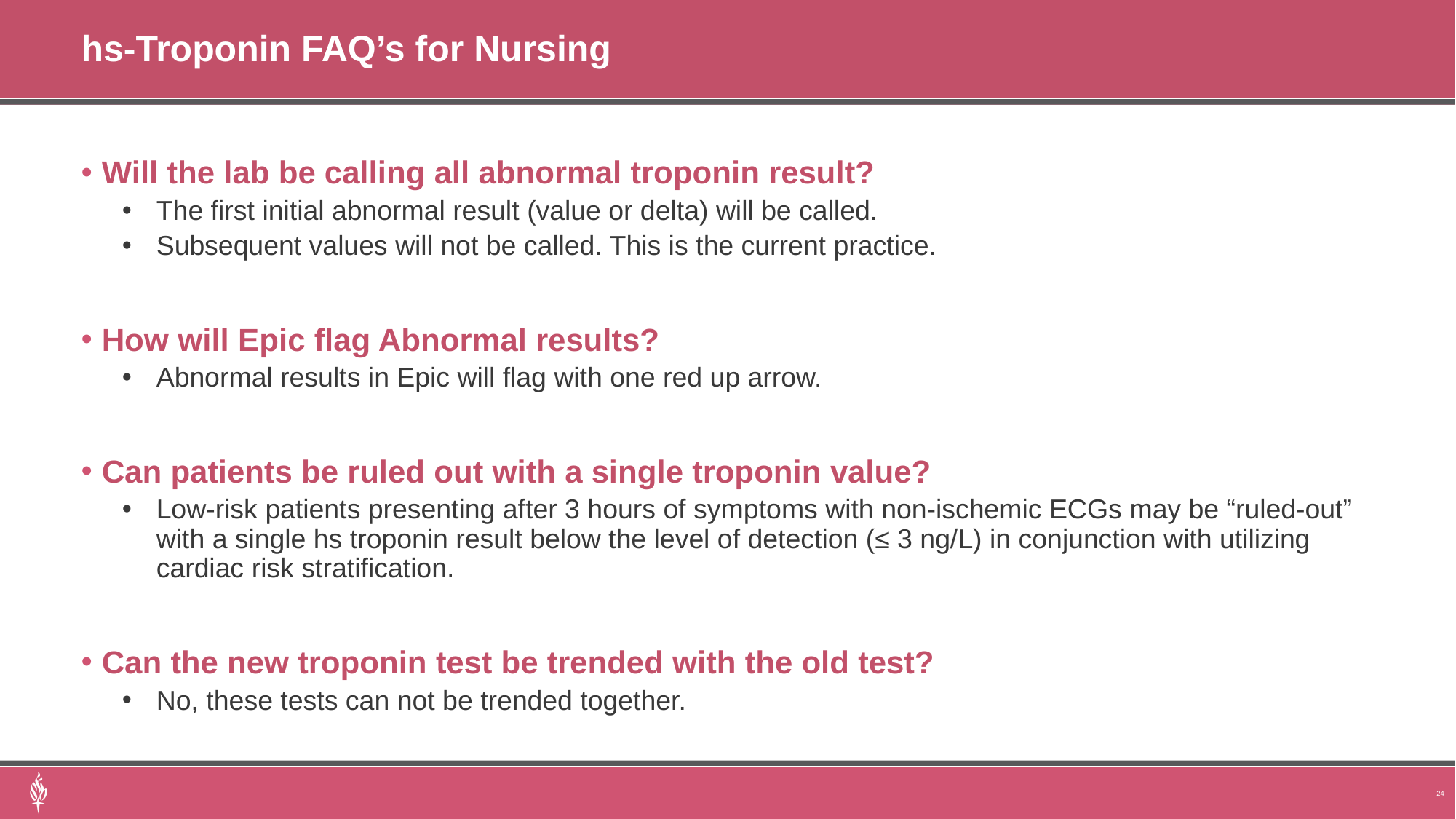

# hs-Troponin FAQ’s for Nursing
Will the lab be calling all abnormal troponin result?
The first initial abnormal result (value or delta) will be called.
Subsequent values will not be called. This is the current practice.

How will Epic flag Abnormal results?
Abnormal results in Epic will flag with one red up arrow.

Can patients be ruled out with a single troponin value?
Low-risk patients presenting after 3 hours of symptoms with non-ischemic ECGs may be “ruled-out” with a single hs troponin result below the level of detection (≤ 3 ng/L) in conjunction with utilizing cardiac risk stratification.

Can the new troponin test be trended with the old test?
No, these tests can not be trended together.
24